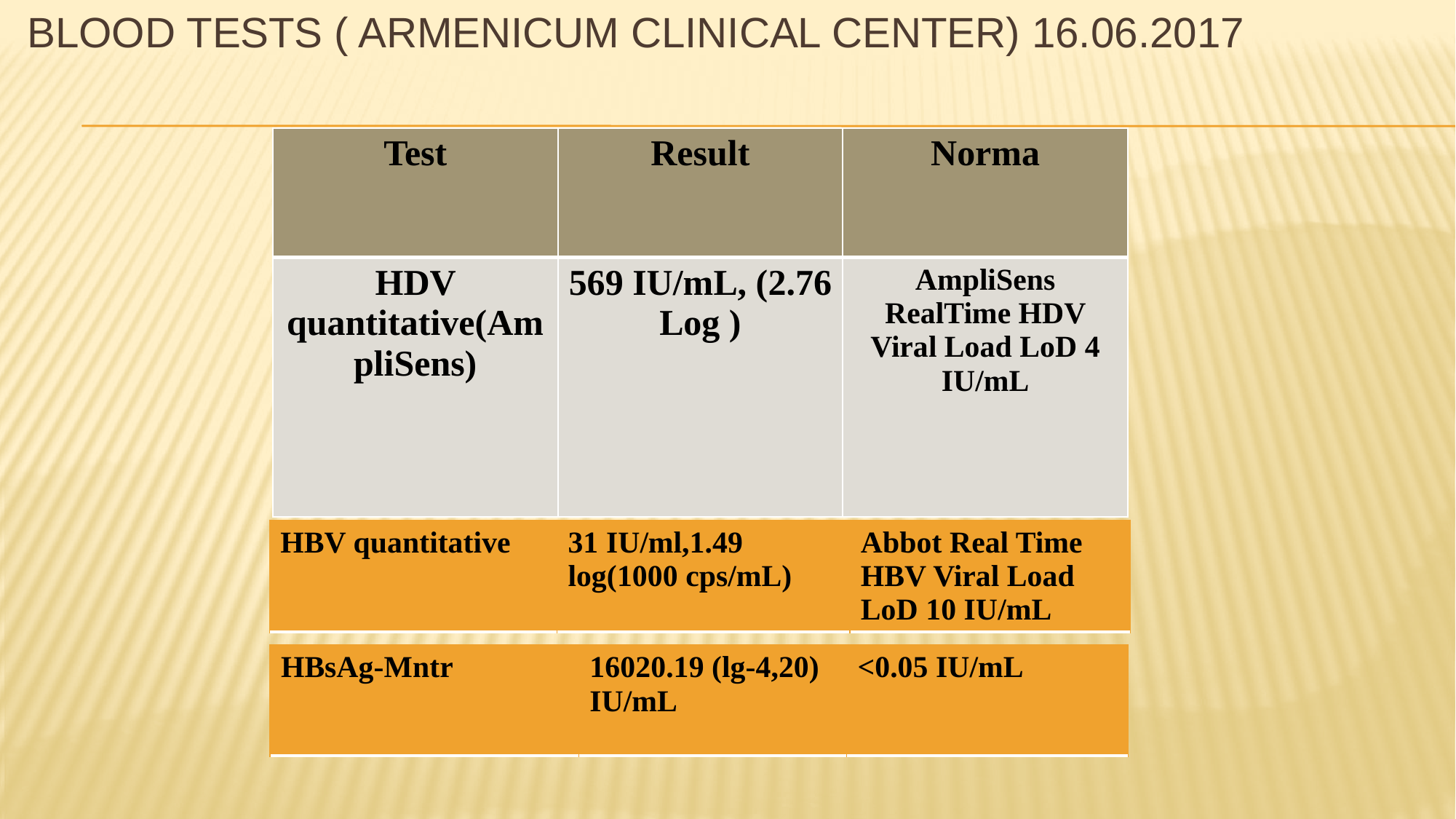

# blood Tests ( Armenicum Clinical Center) 16.06.2017
| Test | Result | Norma |
| --- | --- | --- |
| HDV quantitative(AmpliSens) | 569 IU/mL, (2.76 Log ) | AmpliSens RealTime HDV Viral Load LoD 4 IU/mL |
| HBV quantitative | 31 IU/ml,1.49 log(1000 cps/mL) | Abbot Real Time HBV Viral Load LoD 10 IU/mL |
| --- | --- | --- |
| HBsAg-Mntr | 16020.19 (lg-4,20) IU/mL | <0.05 IU/mL |
| --- | --- | --- |